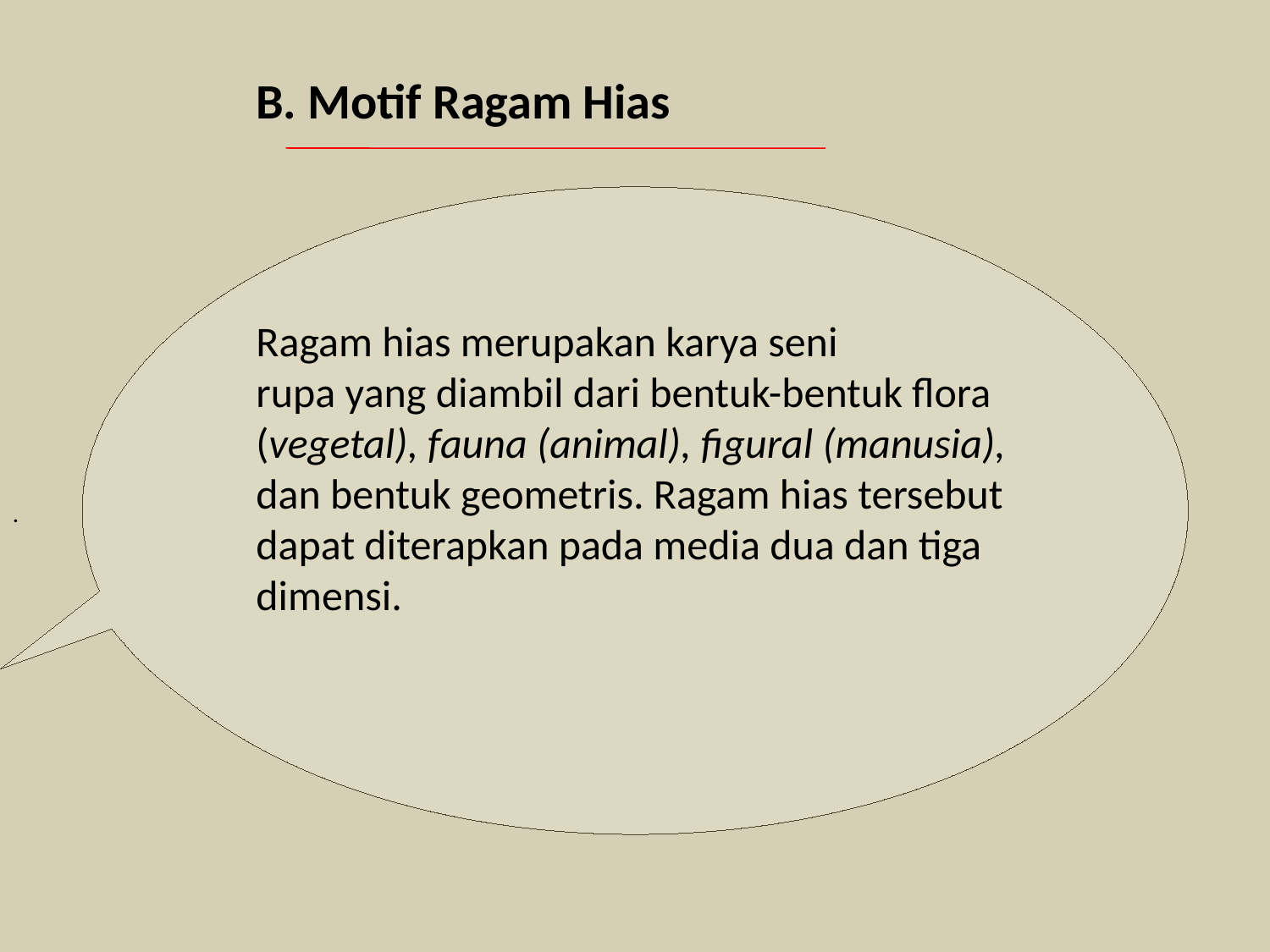

B. Motif Ragam Hias

.
Ragam hias merupakan karya seni
rupa yang diambil dari bentuk-bentuk flora
(vegetal), fauna (animal), figural (manusia),
dan bentuk geometris. Ragam hias tersebut
dapat diterapkan pada media dua dan tiga
dimensi.